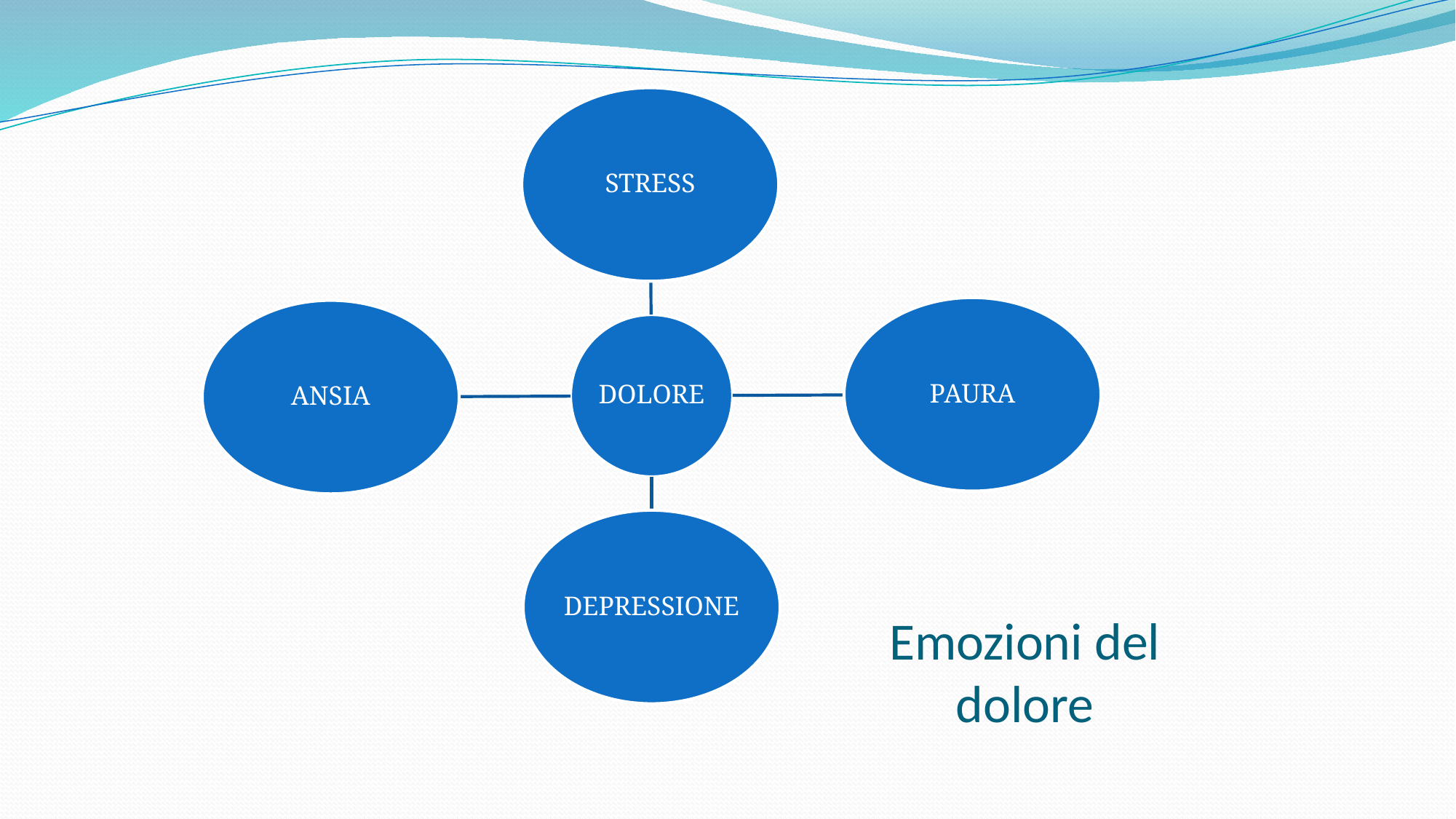

DOLORE

STRESS

PAURA

DEPRESSIONE

ANSIA
# Emozioni del dolore